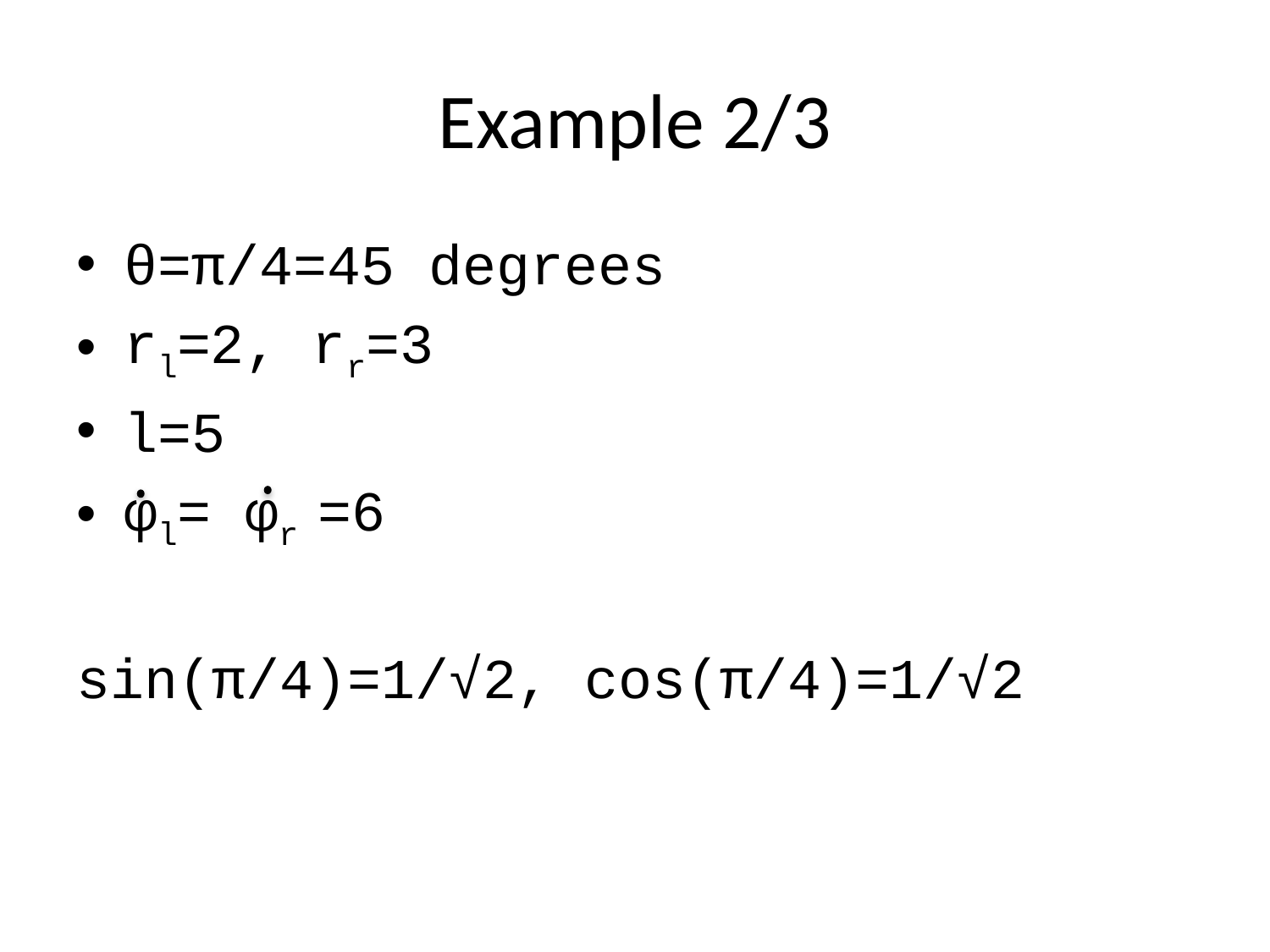

# Example 2/3
θ=π/4=45 degrees
rl=2, rr=3
l=5
φl= φr =6

sin(π/4)=1/√2, cos(π/4)=1/√2